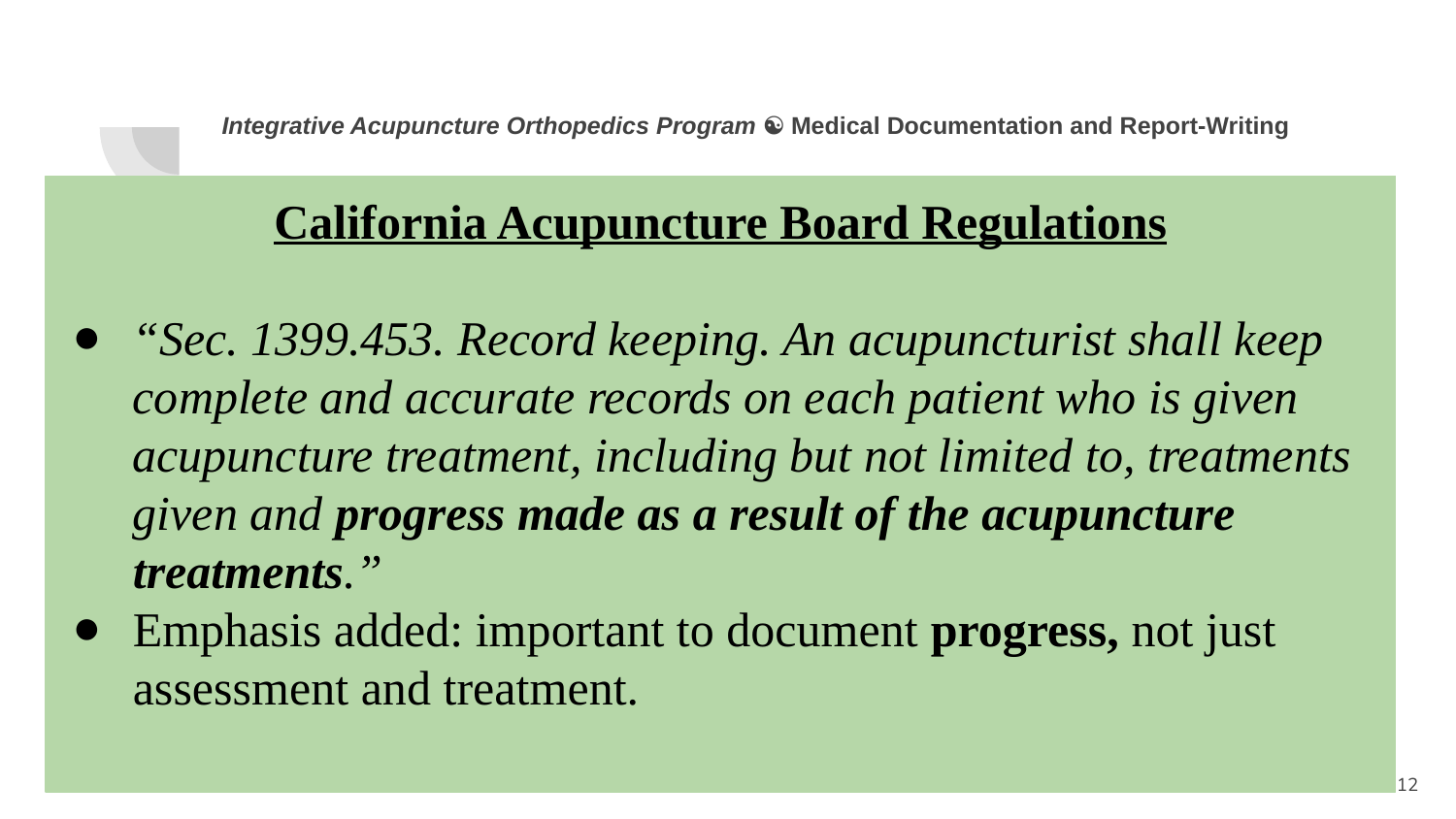

Integrative Acupuncture Orthopedics Program ☯ Medical Documentation and Report-Writing
California Acupuncture Board Regulations

“Sec. 1399.453. Record keeping. An acupuncturist shall keep complete and accurate records on each patient who is given acupuncture treatment, including but not limited to, treatments given and progress made as a result of the acupuncture treatments.”
Emphasis added: important to document progress, not just assessment and treatment.
12